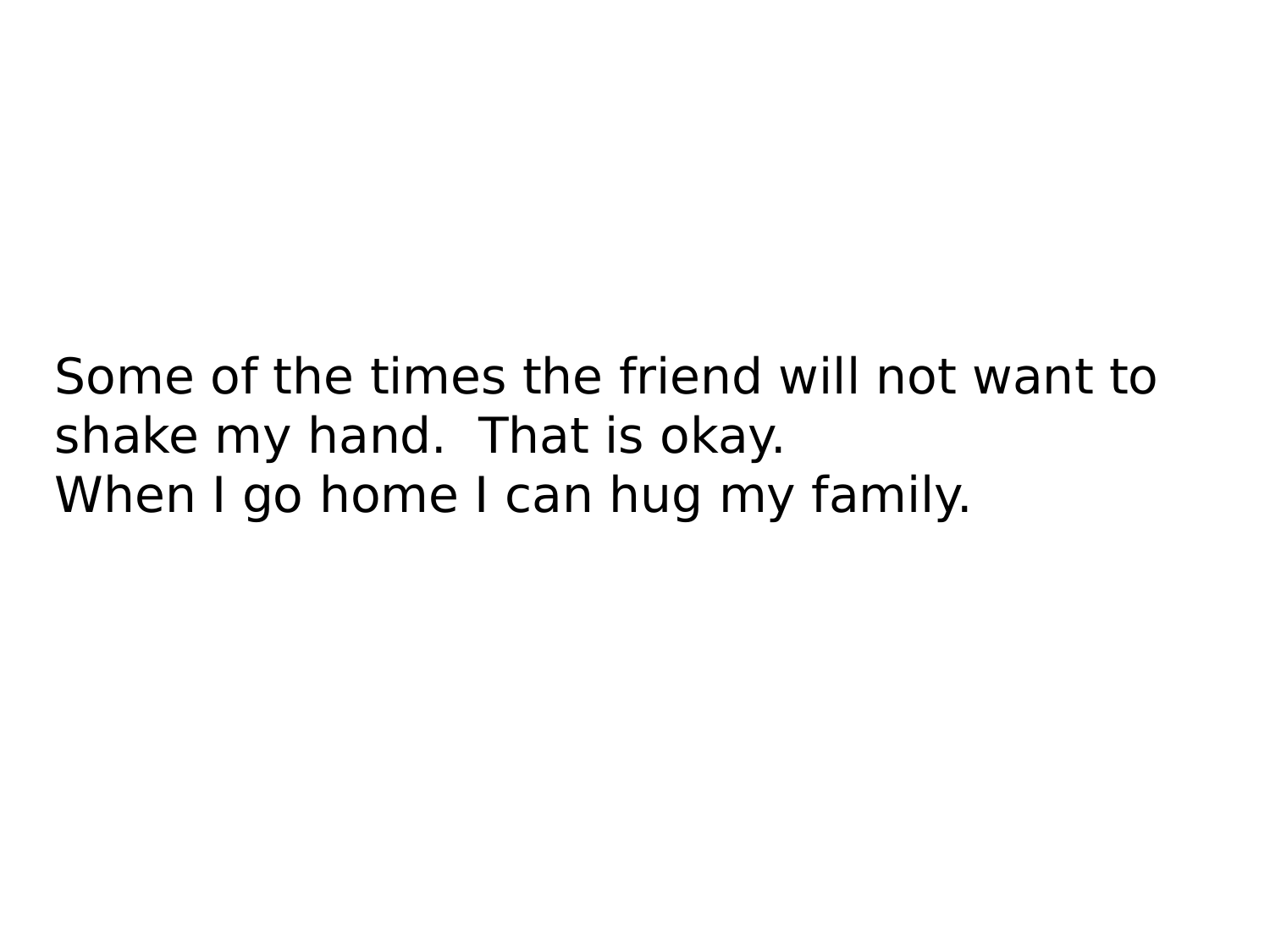

Some of the times the friend will not want to shake my hand.  That is okay.
When I go home I can hug my family.